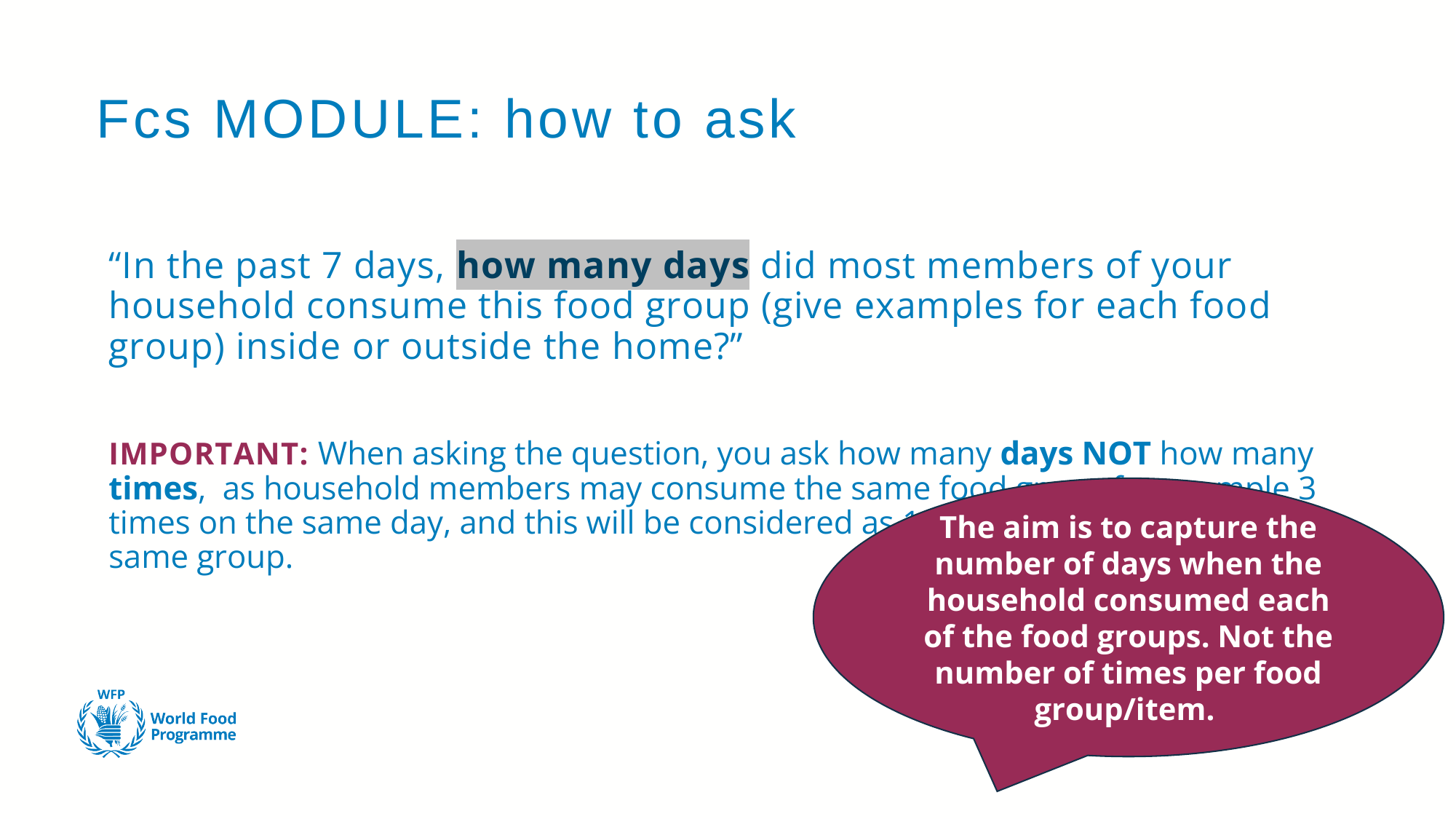

# Fcs MODULE: how to ask

“In the past 7 days, how many days did most members of your household consume this food group (give examples for each food group) inside or outside the home?”

IMPORTANT: When asking the question, you ask how many days NOT how many times,  as household members may consume the same food group for example 3 times on the same day, and this will be considered as 1-day consumption from the same group.

The aim is to capture the number of days when the household consumed each of the food groups. Not the number of times per food group/item.